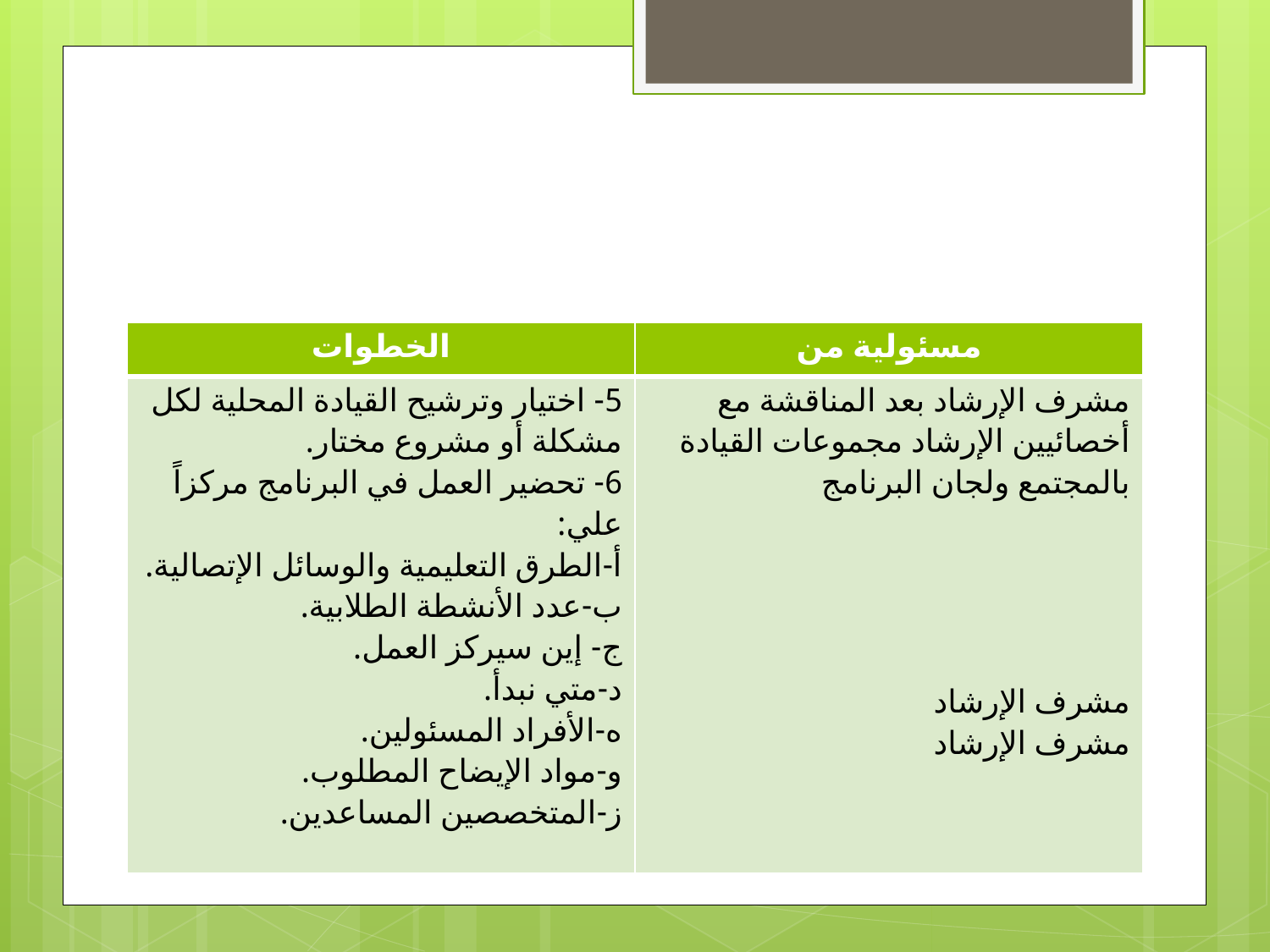

#
| الخطوات | مسئولية من |
| --- | --- |
| 5- اختيار وترشيح القيادة المحلية لكل مشكلة أو مشروع مختار. 6- تحضير العمل في البرنامج مركزاً علي: أ-الطرق التعليمية والوسائل الإتصالية. ب-عدد الأنشطة الطلابية. ج- إين سيركز العمل. د-متي نبدأ. ه-الأفراد المسئولين. و-مواد الإيضاح المطلوب. ز-المتخصصين المساعدين. | مشرف الإرشاد بعد المناقشة مع أخصائيين الإرشاد مجموعات القيادة بالمجتمع ولجان البرنامج مشرف الإرشاد مشرف الإرشاد |